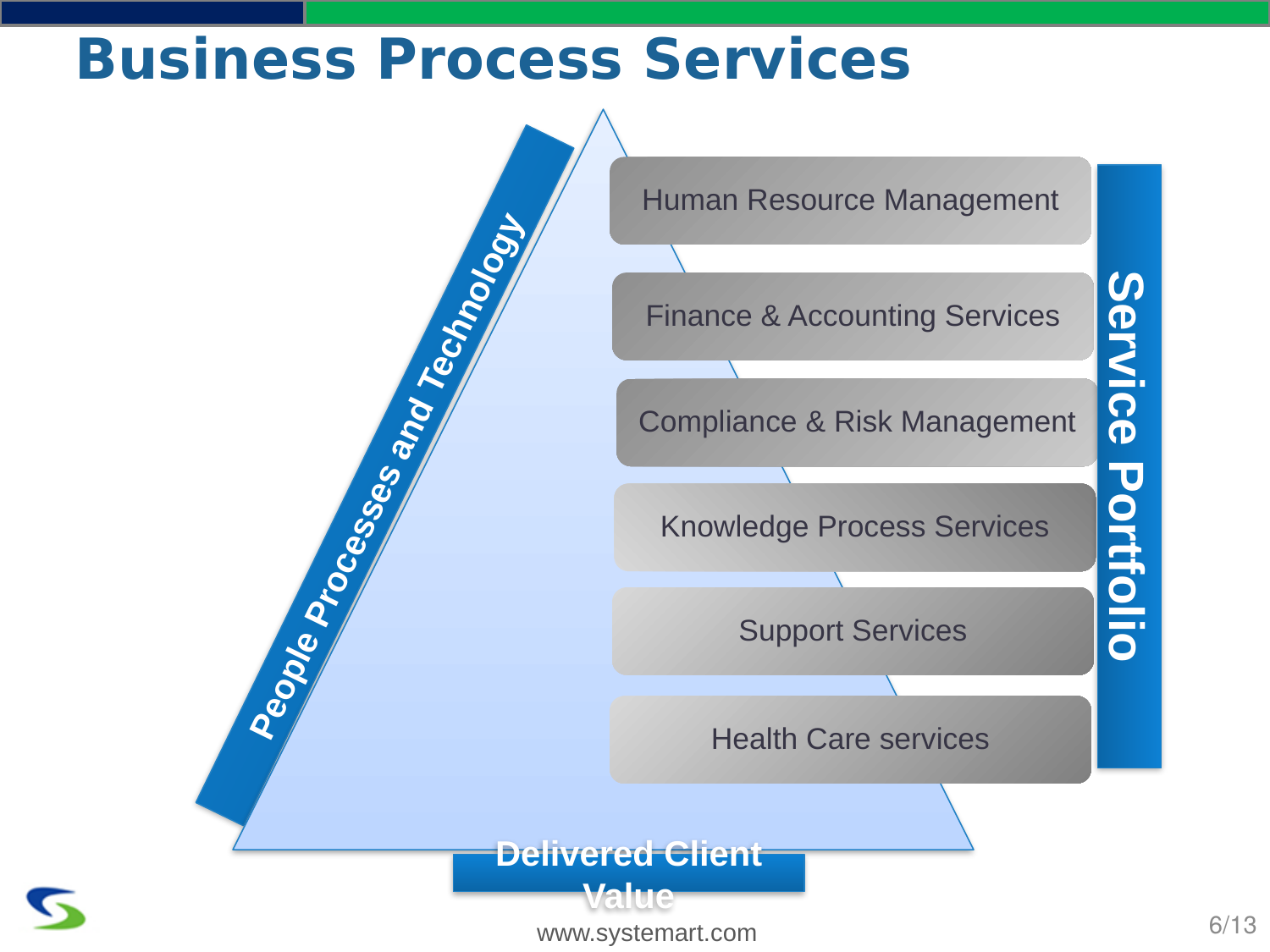

# Business Process Services

Human Resource Management
Finance & Accounting Services
Compliance & Risk Management
Knowledge Process Services
Support Services
Health Care services
Service Portfolio
People Processes and Technology
Delivered Client Value
6/13
www.systemart.com